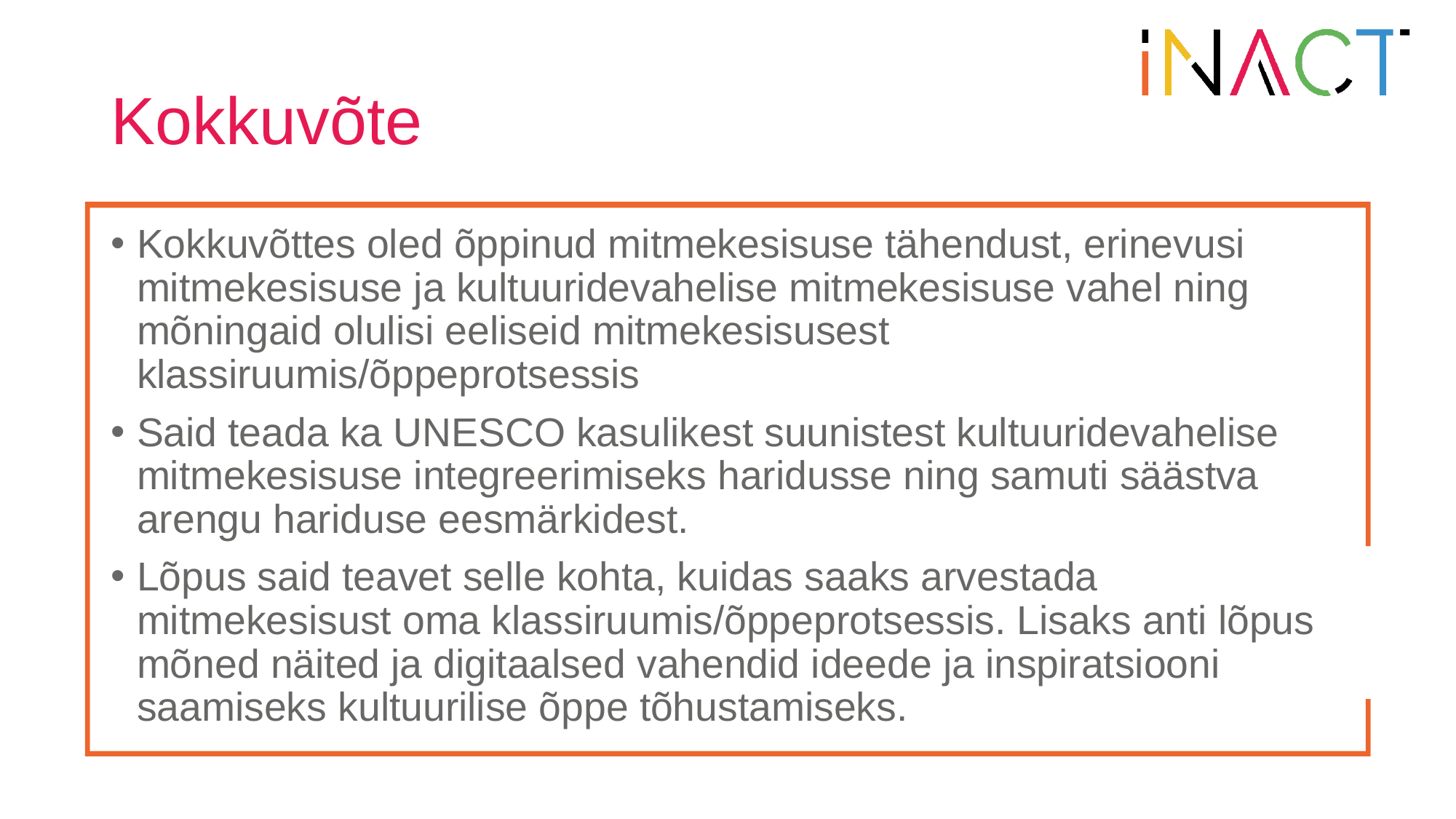

# Kokkuvõte
Kokkuvõttes oled õppinud mitmekesisuse tähendust, erinevusi mitmekesisuse ja kultuuridevahelise mitmekesisuse vahel ning mõningaid olulisi eeliseid mitmekesisusest klassiruumis/õppeprotsessis
Said teada ka UNESCO kasulikest suunistest kultuuridevahelise mitmekesisuse integreerimiseks haridusse ning samuti säästva arengu hariduse eesmärkidest.
Lõpus said teavet selle kohta, kuidas saaks arvestada mitmekesisust oma klassiruumis/õppeprotsessis. Lisaks anti lõpus mõned näited ja digitaalsed vahendid ideede ja inspiratsiooni saamiseks kultuurilise õppe tõhustamiseks.